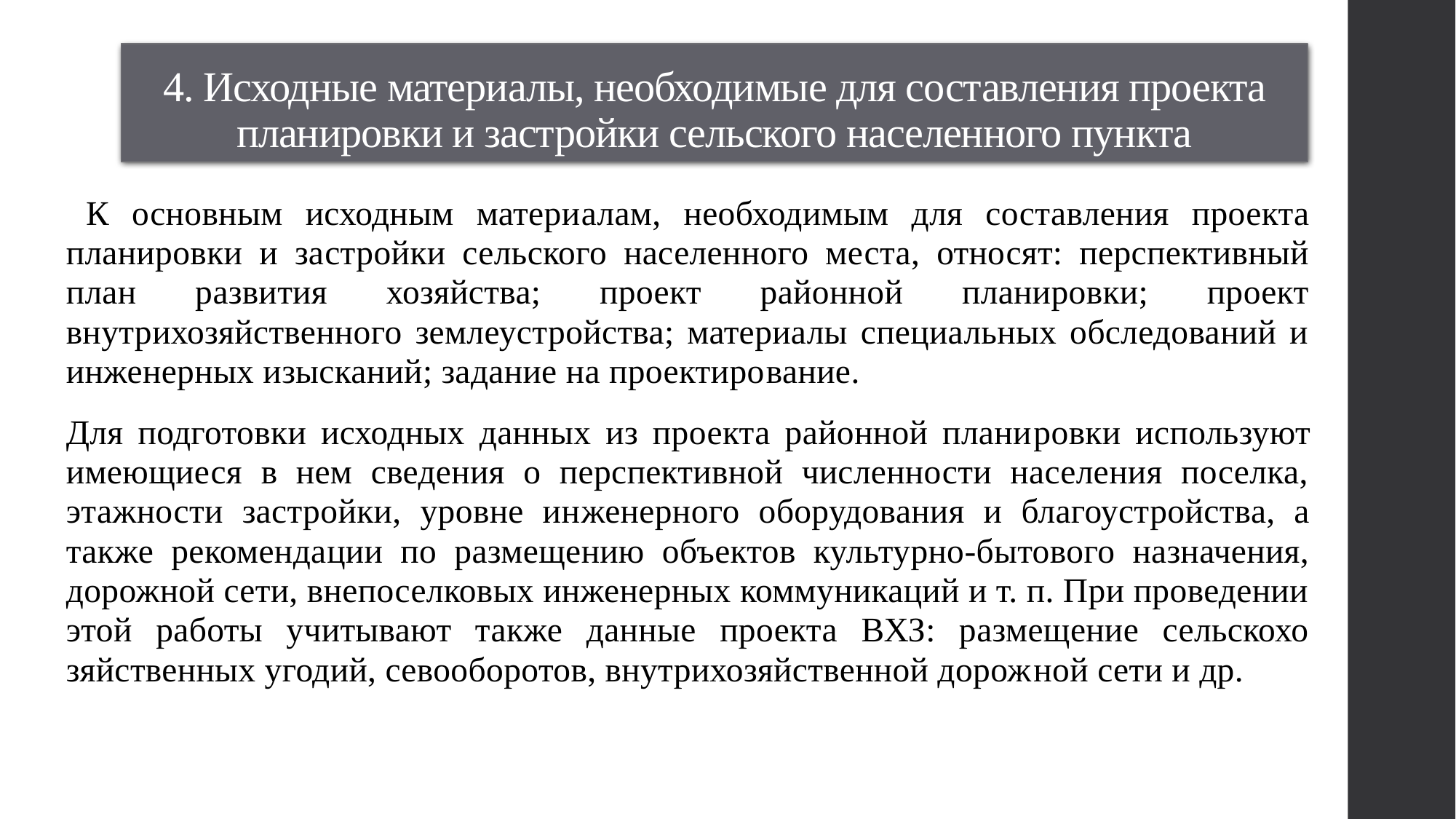

# 4. Исходные материалы, необходимые для составления проекта планировки и застройки сельского населенного пункта
	 К основным исходным матери­алам, необходимым для составления проекта планировки и за­стройки сельского населенного места, относят: перспективный план развития хозяйства; проект районной планировки; проект внутрихозяйственного землеустройства; материалы специальных обследований и инженерных изысканий; задание на проектиро­вание.
	Для подготовки исходных данных из проекта районной плани­ровки используют имеющиеся в нем сведения о перспективной численности населения поселка, этажности застройки, уровне ин­женерного оборудования и благоустройства, а также рекоменда­ции по размещению объектов культурно-бытового назначения, дорожной сети, внепоселковых инженерных коммуникаций и т. п. При проведении этой работы учитывают также данные проекта ВХЗ: размещение сельскохо­зяйственных угодий, севооборотов, внутрихозяйственной дорож­ной сети и др.